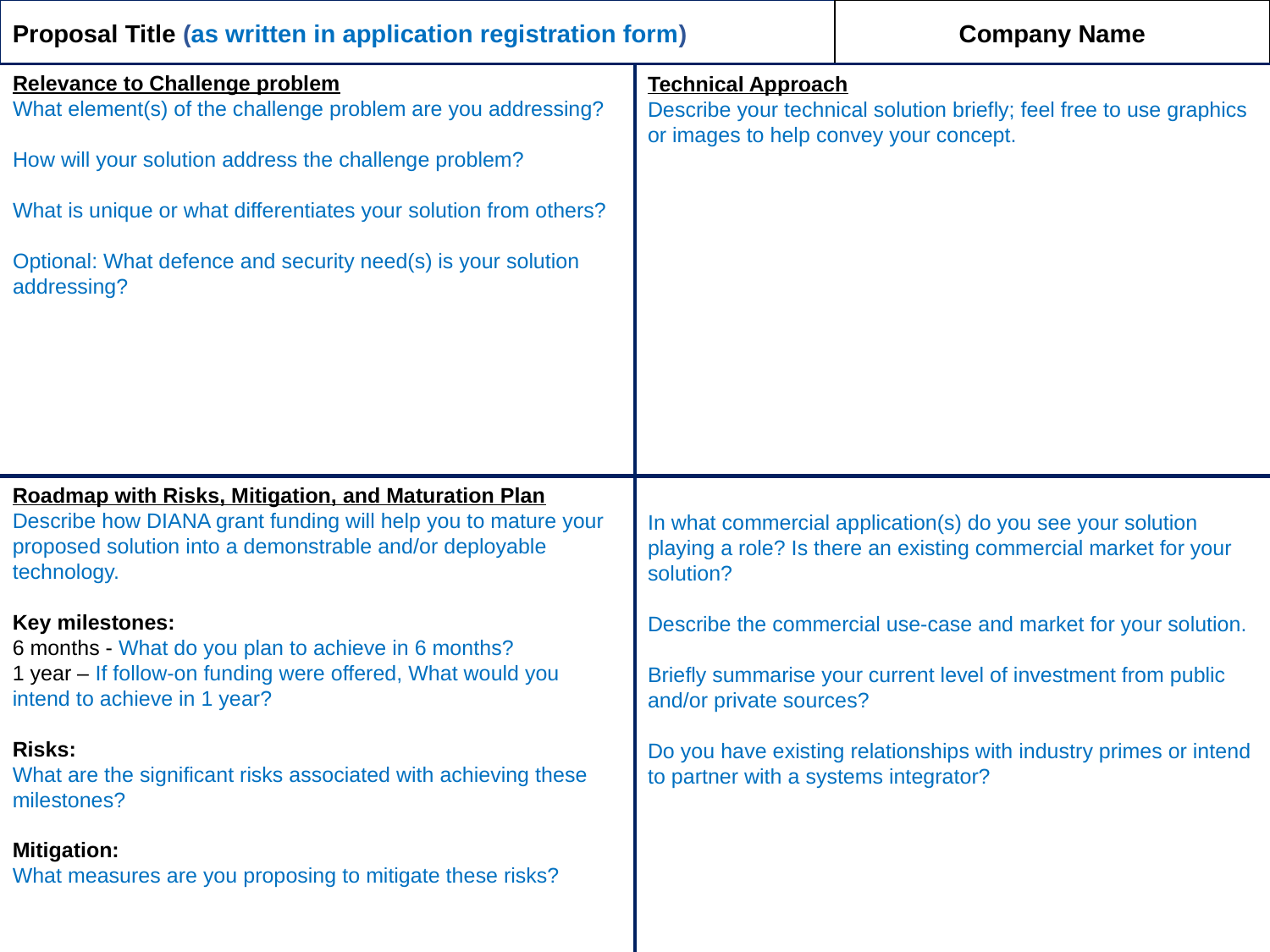

Proposal Title (as written in application registration form)
Company Name
Relevance to Challenge problem
What element(s) of the challenge problem are you addressing?

How will your solution address the challenge problem?
What is unique or what differentiates your solution from others?
Optional: What defence and security need(s) is your solution addressing?

Technical Approach
Describe your technical solution briefly; feel free to use graphics or images to help convey your concept.

Roadmap with Risks, Mitigation, and Maturation Plan
Describe how DIANA grant funding will help you to mature your proposed solution into a demonstrable and/or deployable technology.

Key milestones:
6 months - What do you plan to achieve in 6 months?
1 year – If follow-on funding were offered, What would you intend to achieve in 1 year?

Risks:
What are the significant risks associated with achieving these milestones?

Mitigation:
What measures are you proposing to mitigate these risks?

Commercial viability
In what commercial application(s) do you see your solution playing a role? Is there an existing commercial market for your solution?

Describe the commercial use-case and market for your solution.

Briefly summarise your current level of investment from public and/or private sources?

Do you have existing relationships with industry primes or intend to partner with a systems integrator?